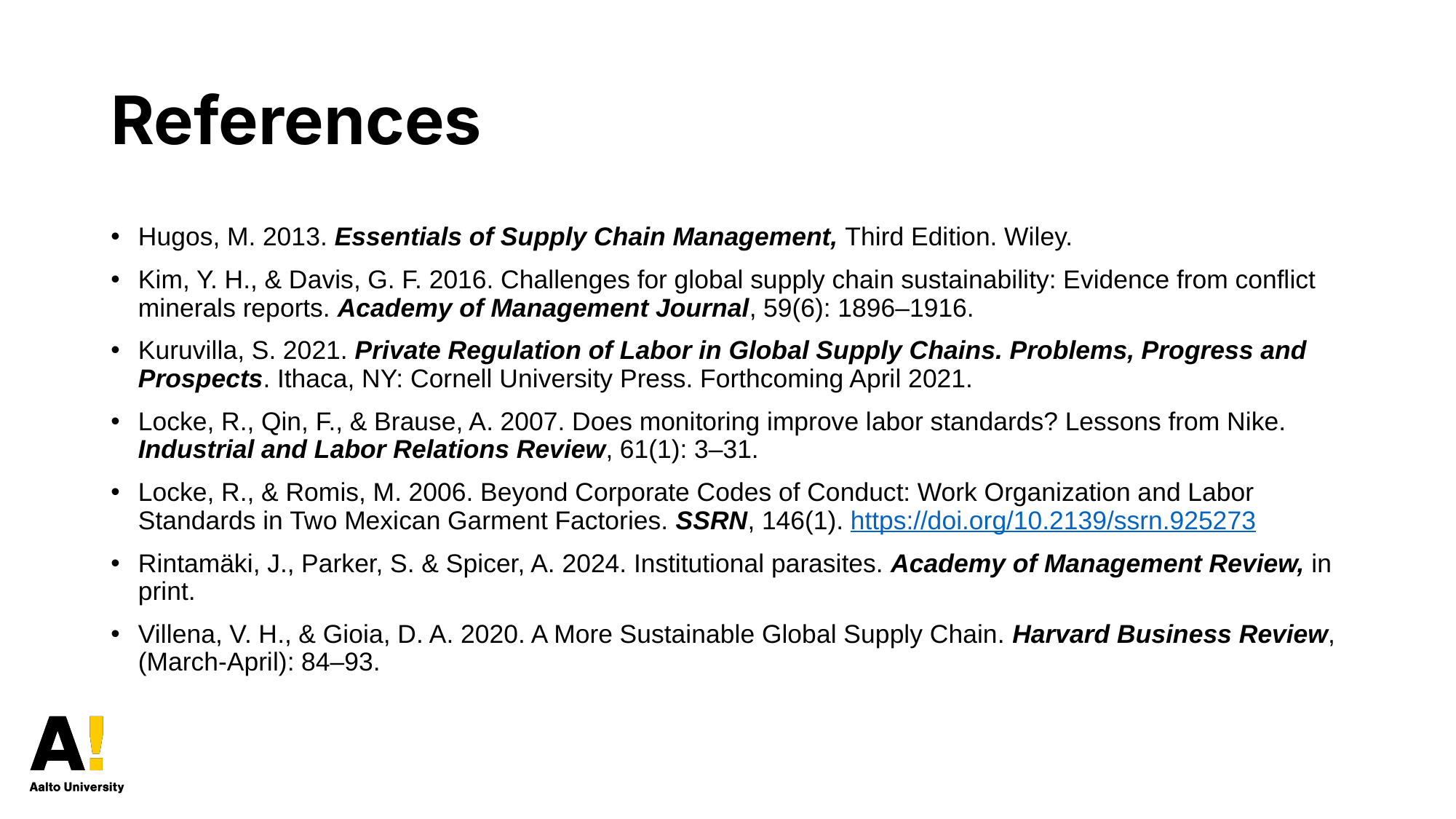

# References
Hugos, M. 2013. Essentials of Supply Chain Management, Third Edition. Wiley.
Kim, Y. H., & Davis, G. F. 2016. Challenges for global supply chain sustainability: Evidence from conflict minerals reports. Academy of Management Journal, 59(6): 1896–1916.
Kuruvilla, S. 2021. Private Regulation of Labor in Global Supply Chains. Problems, Progress and Prospects. Ithaca, NY: Cornell University Press. Forthcoming April 2021.
Locke, R., Qin, F., & Brause, A. 2007. Does monitoring improve labor standards? Lessons from Nike. Industrial and Labor Relations Review, 61(1): 3–31.
Locke, R., & Romis, M. 2006. Beyond Corporate Codes of Conduct: Work Organization and Labor Standards in Two Mexican Garment Factories. SSRN, 146(1). https://doi.org/10.2139/ssrn.925273
Rintamäki, J., Parker, S. & Spicer, A. 2024. Institutional parasites. Academy of Management Review, in print.
Villena, V. H., & Gioia, D. A. 2020. A More Sustainable Global Supply Chain. Harvard Business Review, (March-April): 84–93.